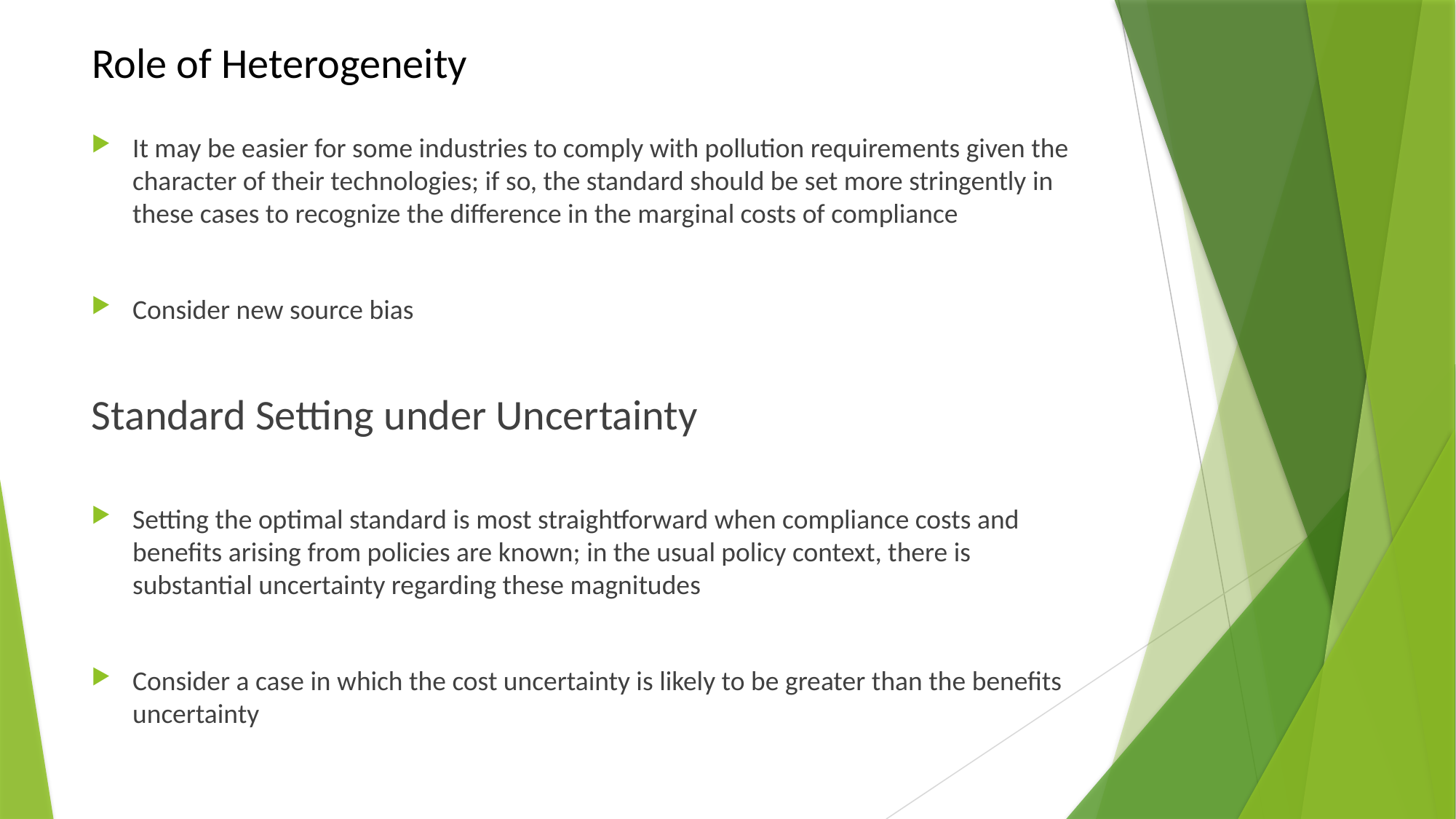

# Role of Heterogeneity
It may be easier for some industries to comply with pollution requirements given the character of their technologies; if so, the standard should be set more stringently in these cases to recognize the difference in the marginal costs of compliance

Consider new source bias

Standard Setting under Uncertainty

Setting the optimal standard is most straightforward when compliance costs and benefits arising from policies are known; in the usual policy context, there is substantial uncertainty regarding these magnitudes

Consider a case in which the cost uncertainty is likely to be greater than the benefits uncertainty